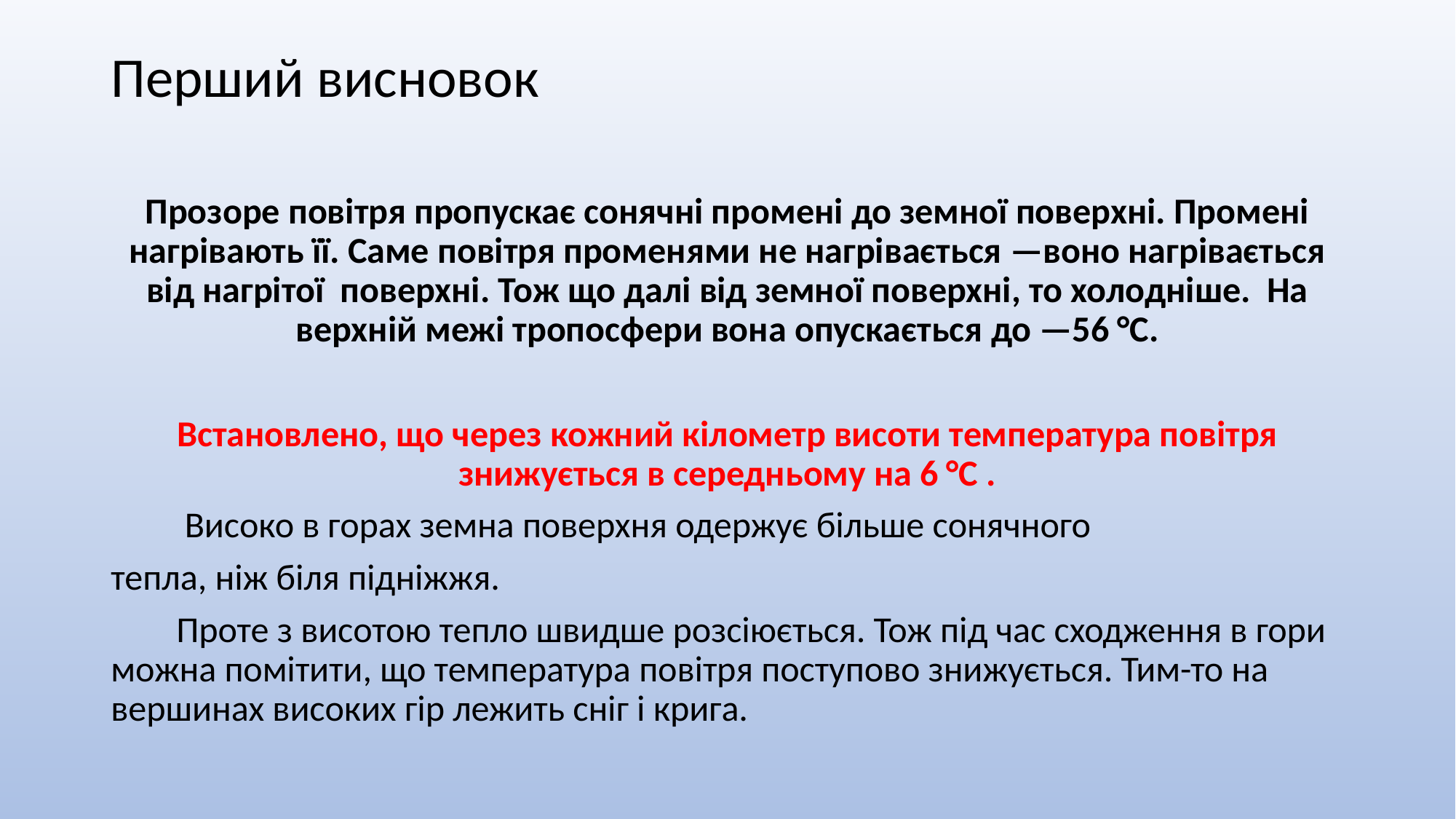

# Перший висновок

Прозоре повітря пропускає сонячні промені до земної поверхні. Промені нагрівають її. Саме повітря променями не нагрівається —воно нагрівається від нагрітої  поверхні. Тож що далі від земної поверхні, то холодніше.  На верхній межі тропосфери вона опускається до —56 °С.

Встановлено, що через кожний кілометр висоти температура повітря знижується в середньому на 6 °С .
         Високо в горах земна поверхня одержує більше сонячного
тепла, ніж біля підніжжя.
        Проте з висотою тепло швидше розсіюється. Тож під час сходження в гори можна помітити, що температура повітря поступово знижується. Тим-то на вершинах високих гір лежить сніг і крига.